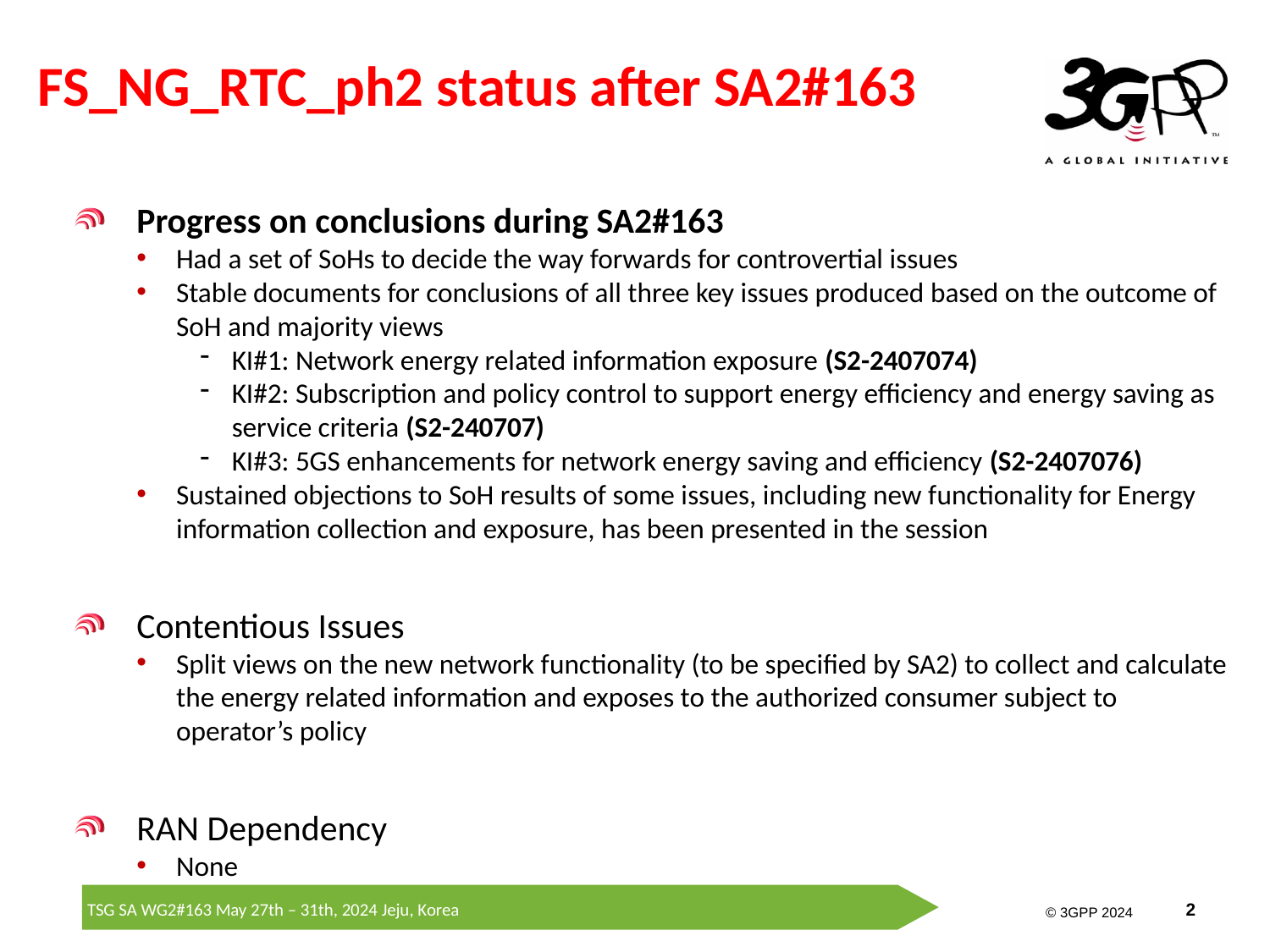

# FS_NG_RTC_ph2 status after SA2#163
Progress on conclusions during SA2#163
Had a set of SoHs to decide the way forwards for controvertial issues
Stable documents for conclusions of all three key issues produced based on the outcome of SoH and majority views
KI#1: Network energy related information exposure (S2-2407074)
KI#2: Subscription and policy control to support energy efficiency and energy saving as service criteria (S2-240707)
KI#3: 5GS enhancements for network energy saving and efficiency (S2-2407076)
Sustained objections to SoH results of some issues, including new functionality for Energy information collection and exposure, has been presented in the session

Contentious Issues
Split views on the new network functionality (to be specified by SA2) to collect and calculate the energy related information and exposes to the authorized consumer subject to operator’s policy

RAN Dependency
None